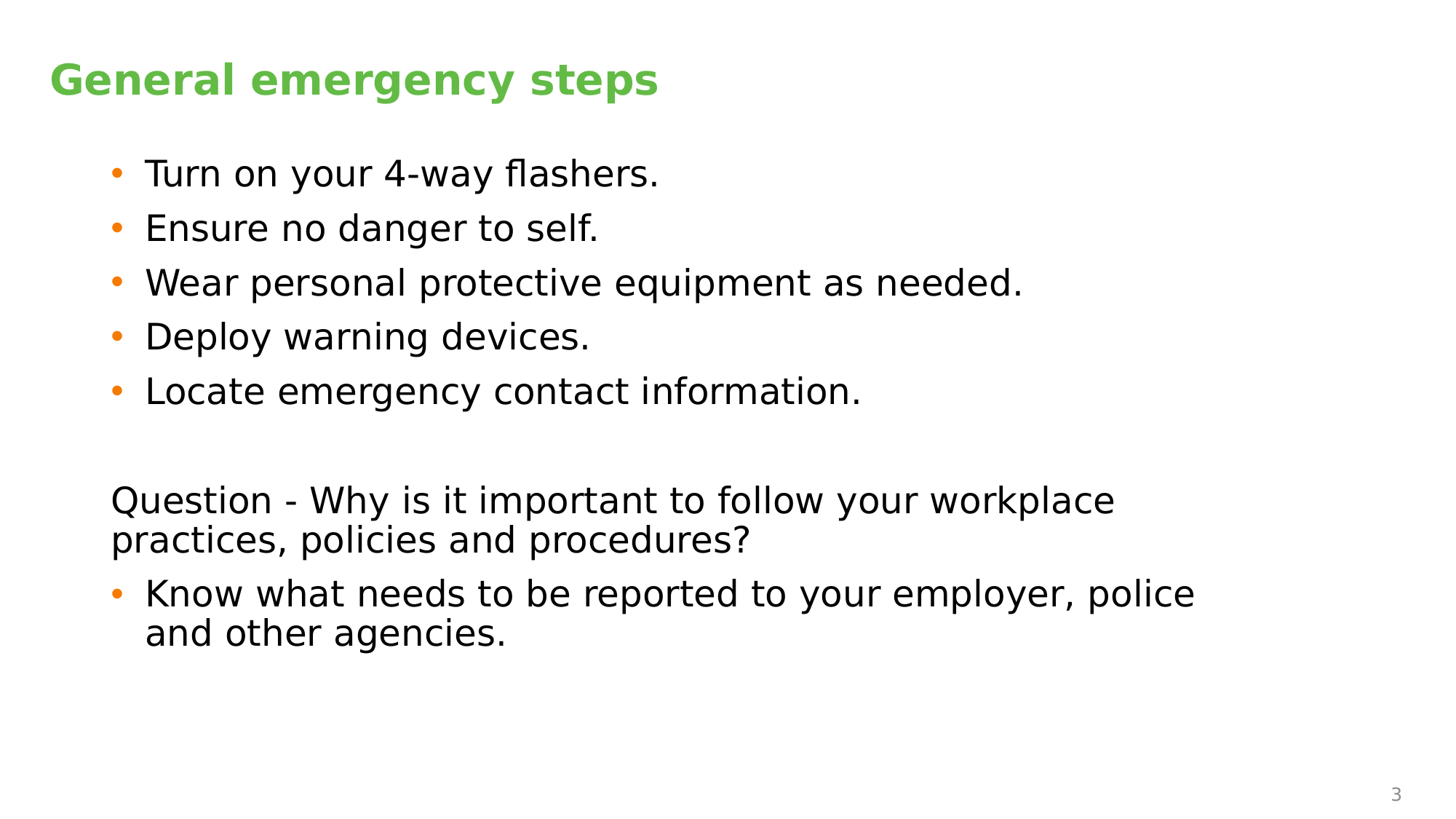

# General emergency steps
Turn on your 4-way flashers.
Ensure no danger to self.
Wear personal protective equipment as needed.
Deploy warning devices.
Locate emergency contact information.

Question - Why is it important to follow your workplace practices, policies and procedures?
Know what needs to be reported to your employer, police and other agencies.

3